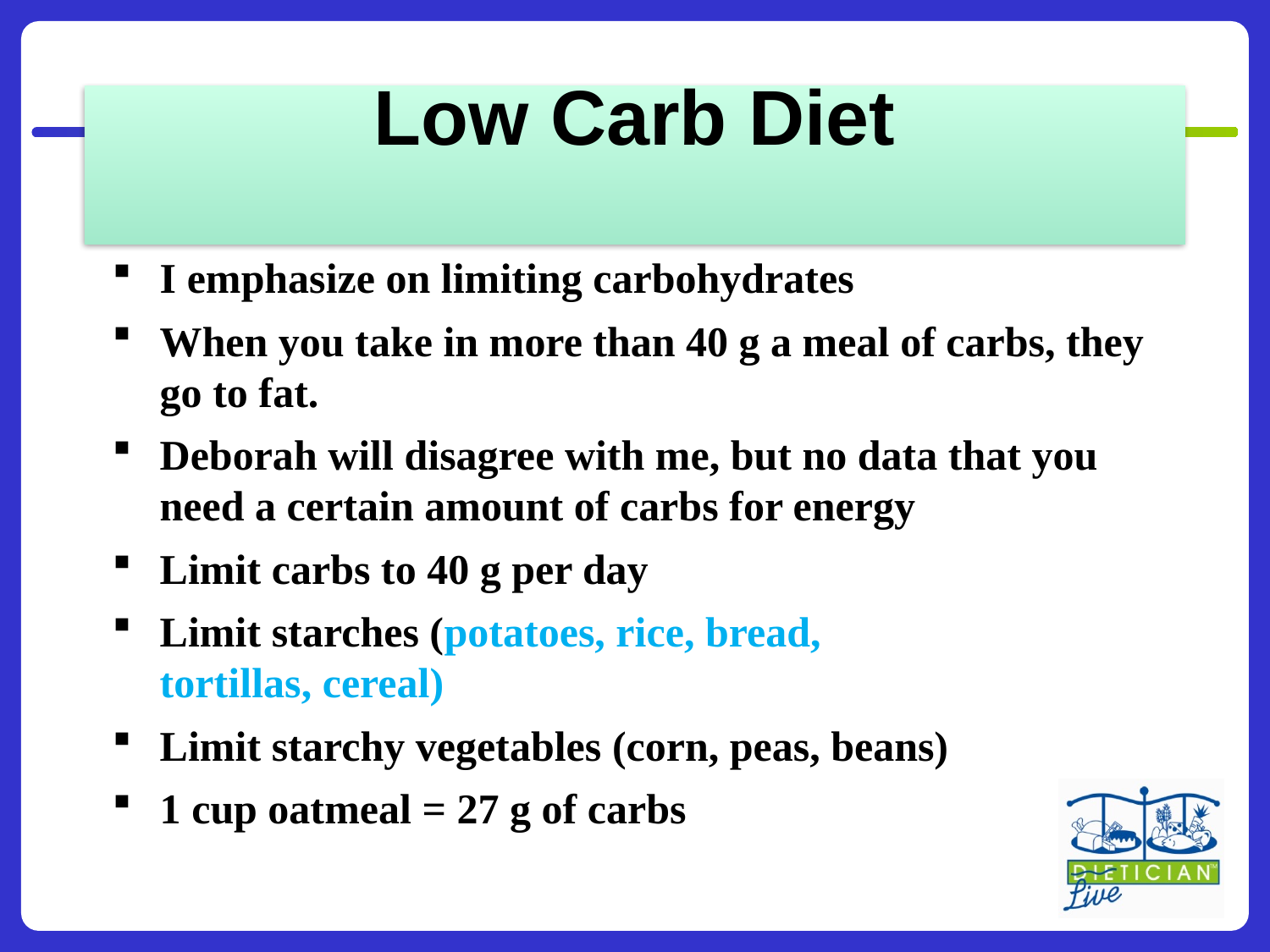

Low Carb Diet

I emphasize on limiting carbohydrates
When you take in more than 40 g a meal of carbs, they go to fat.
Deborah will disagree with me, but no data that you need a certain amount of carbs for energy
Limit carbs to 40 g per day
Limit starches (potatoes, rice, bread,                      tortillas, cereal)
Limit starchy vegetables (corn, peas, beans)
1 cup oatmeal = 27 g of carbs